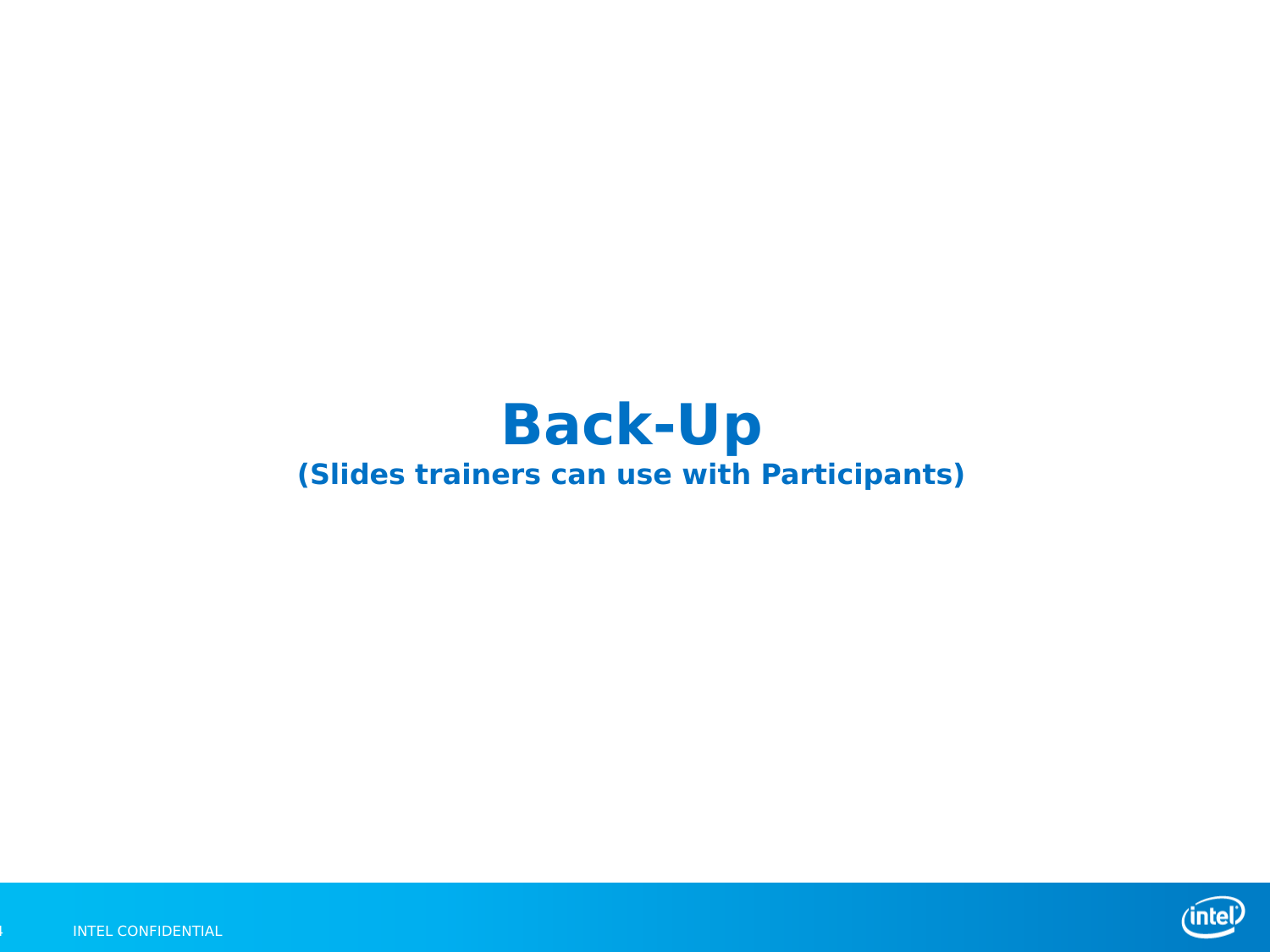

Back-Up
(Slides trainers can use with Participants)